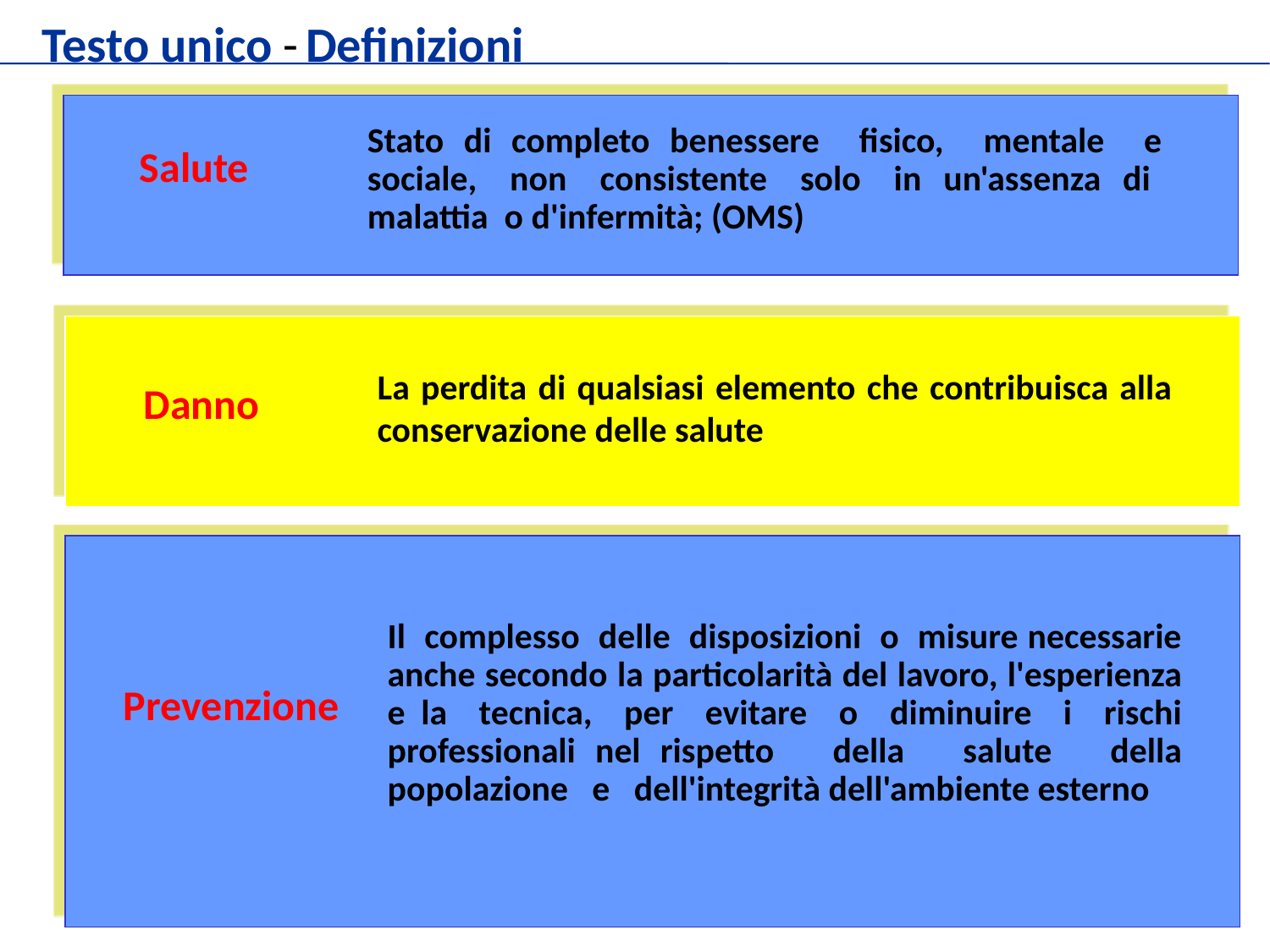

Testo unico - Definizioni

Salute
Stato di completo benessere  fisico,  mentale  e sociale,   non   consistente   solo   in  un'assenza  di  malattia  o d'infermità; (OMS)

Danno
La perdita di qualsiasi elemento che contribuisca alla conservazione delle salute

Il  complesso  delle  disposizioni  o  misure necessarie anche secondo la particolarità del lavoro, l'esperienza e la  tecnica,  per  evitare  o  diminuire  i  rischi professionali nel rispetto   della   salute   della popolazione   e   dell'integrità dell'ambiente esterno
Prevenzione